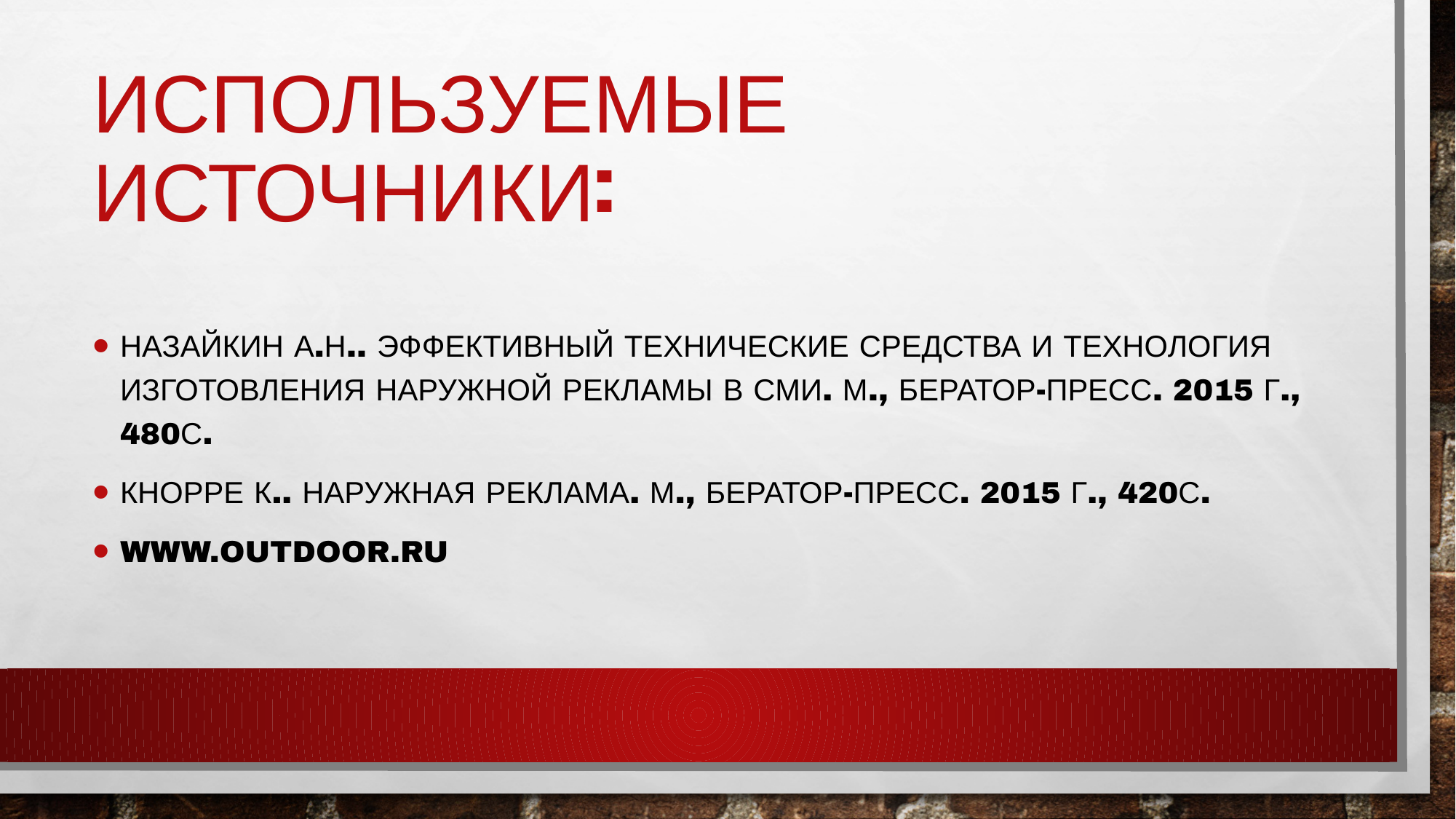

# Используемые источники:
Назайкин А.Н.. Эффективный Технические средства и технология изготовления наружной рекламы в СМИ. М., Бератор-Пресс. 2015 г., 480с.
Кнорре К.. Наружная реклама. М., Бератор-Пресс. 2015 г., 420с.
www.outdoor.ru